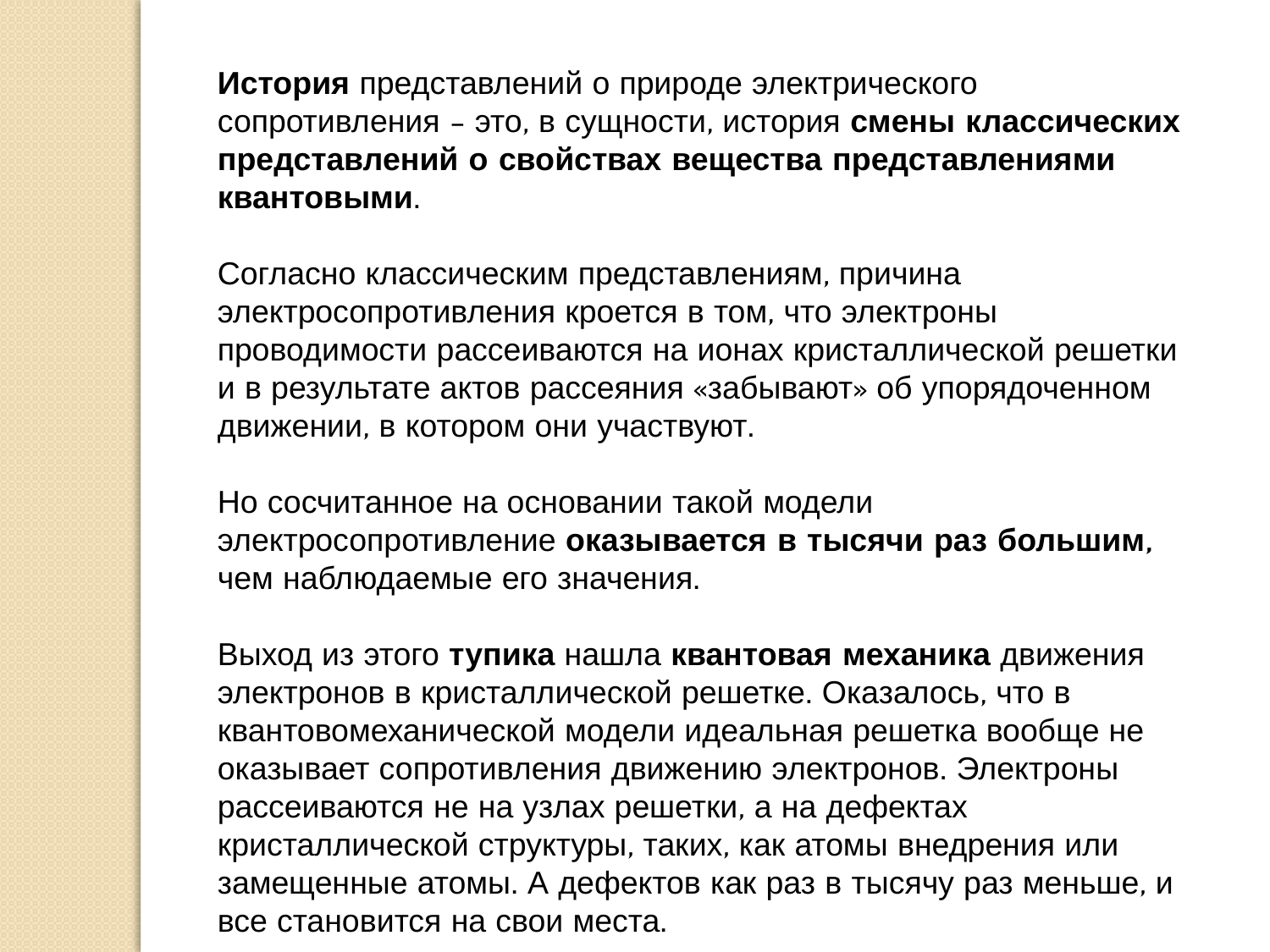

История представлений о природе электрического сопротивления – это, в сущности, история смены классических представлений о свойствах вещества представлениями квантовыми.

Согласно классическим представлениям, причина электросопротивления кроется в том, что электроны проводимости рассеиваются на ионах кристаллической решетки и в результате актов рассеяния «забывают» об упорядоченном движении, в котором они участвуют.

Но сосчитанное на основании такой модели электросопротивление оказывается в тысячи раз большим, чем наблюдаемые его значения.

Выход из этого тупика нашла квантовая механика движения электронов в кристаллической решетке. Оказалось, что в квантовомеханической модели идеальная решетка вообще не оказывает сопротивления движению электронов. Электроны рассеиваются не на узлах решетки, а на дефектах кристаллической структуры, таких, как атомы внедрения или замещенные атомы. А дефектов как раз в тысячу раз меньше, и все становится на свои места.